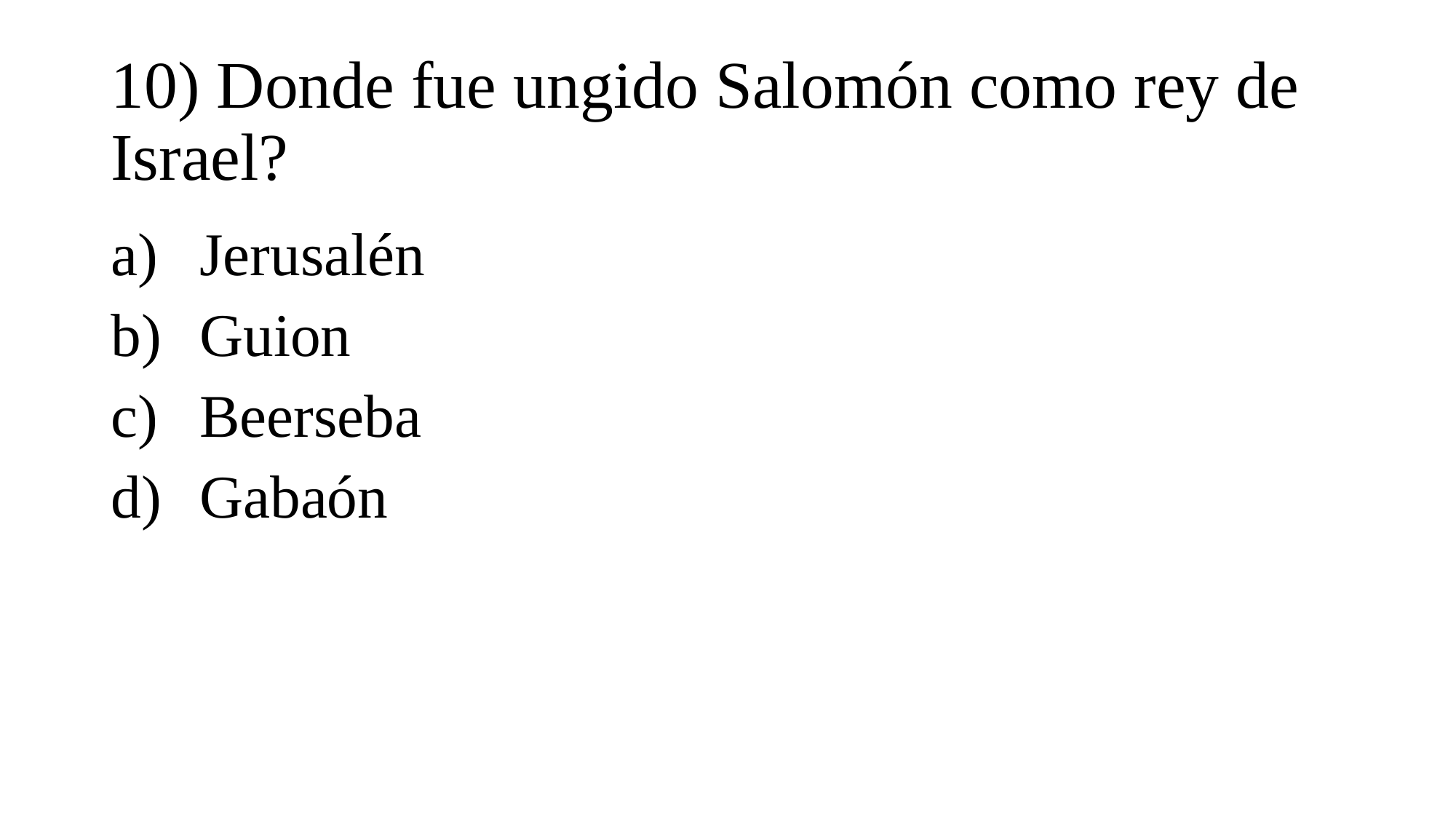

# 10) Donde fue ungido Salomón como rey de Israel?
Jerusalén
Guion
Beerseba
Gabaón